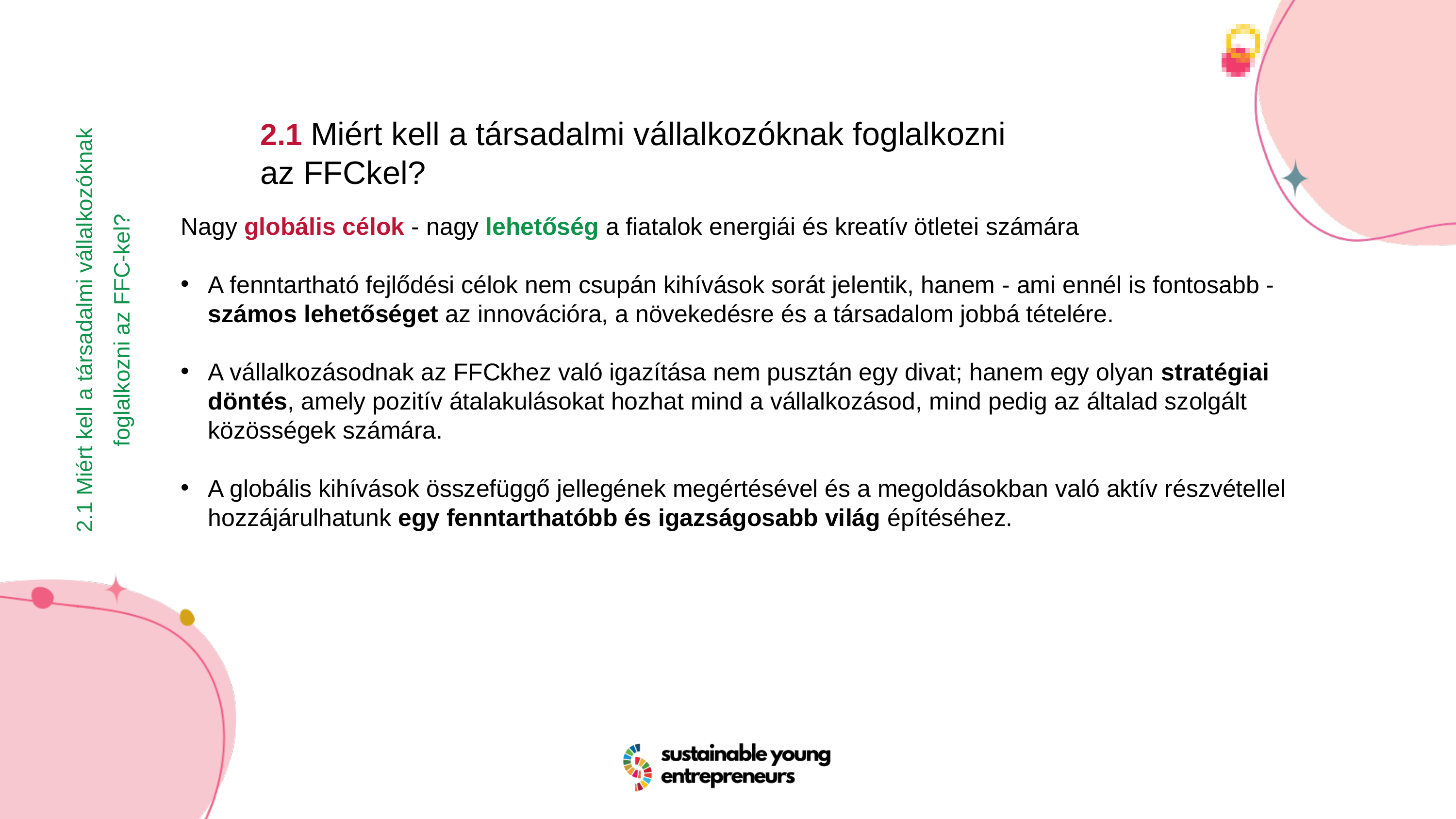

2.1 Miért kell a társadalmi vállalkozóknak foglalkozni az FFCkel?
Nagy globális célok - nagy lehetőség a fiatalok energiái és kreatív ötletei számára
A fenntartható fejlődési célok nem csupán kihívások sorát jelentik, hanem - ami ennél is fontosabb - számos lehetőséget az innovációra, a növekedésre és a társadalom jobbá tételére.
A vállalkozásodnak az FFCkhez való igazítása nem pusztán egy divat; hanem egy olyan stratégiai döntés, amely pozitív átalakulásokat hozhat mind a vállalkozásod, mind pedig az általad szolgált közösségek számára.
A globális kihívások összefüggő jellegének megértésével és a megoldásokban való aktív részvétellel hozzájárulhatunk egy fenntarthatóbb és igazságosabb világ építéséhez.

2.1 Miért kell a társadalmi vállalkozóknak foglalkozni az FFC-kel?